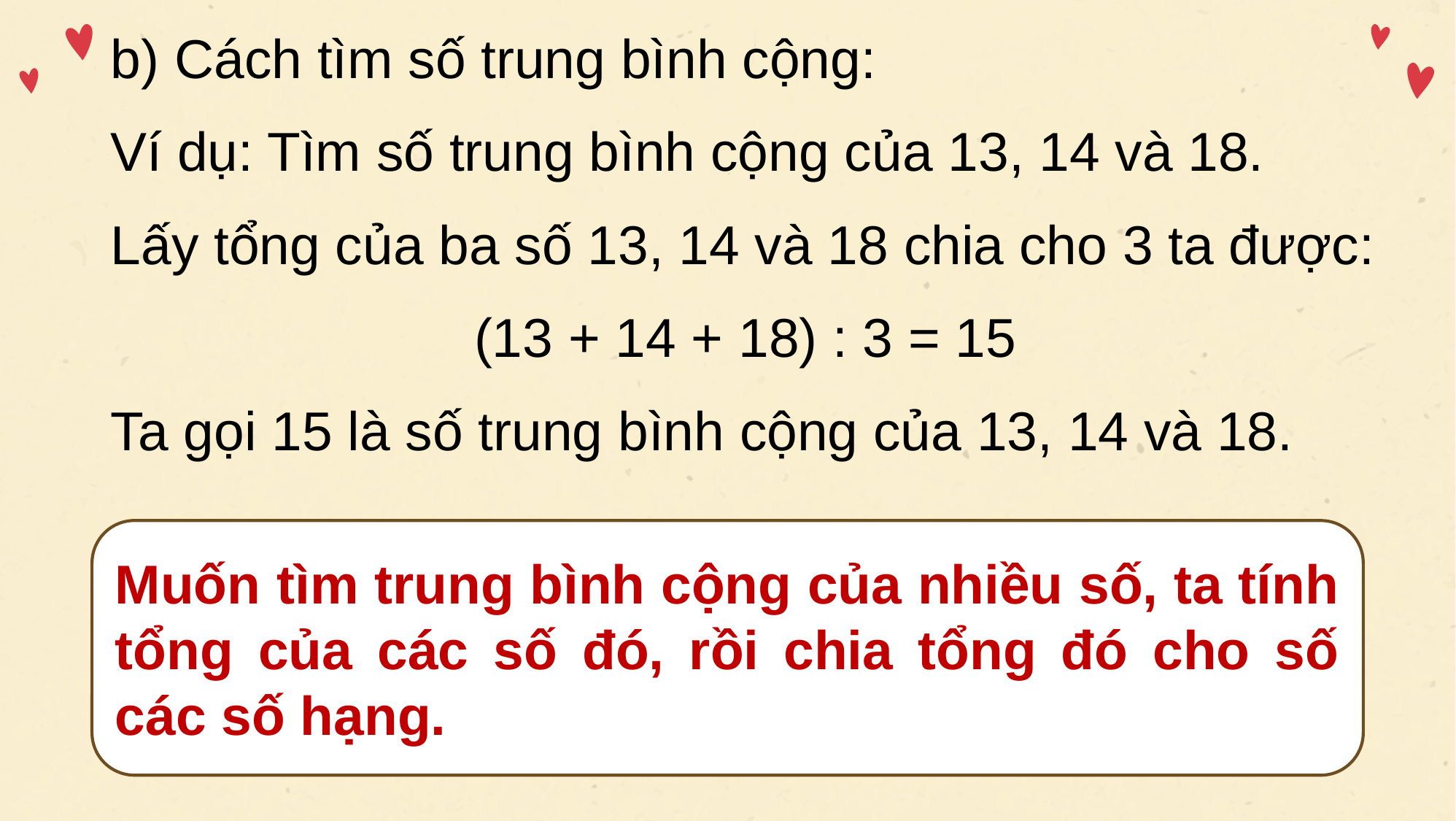

b) Cách tìm số trung bình cộng:
Ví dụ: Tìm số trung bình cộng của 13, 14 và 18.
Lấy tổng của ba số 13, 14 và 18 chia cho 3 ta được:
(13 + 14 + 18) : 3 = 15
Ta gọi 15 là số trung bình cộng của 13, 14 và 18.
Muốn tìm trung bình cộng của nhiều số, ta tính tổng của các số đó, rồi chia tổng đó cho số các số hạng.